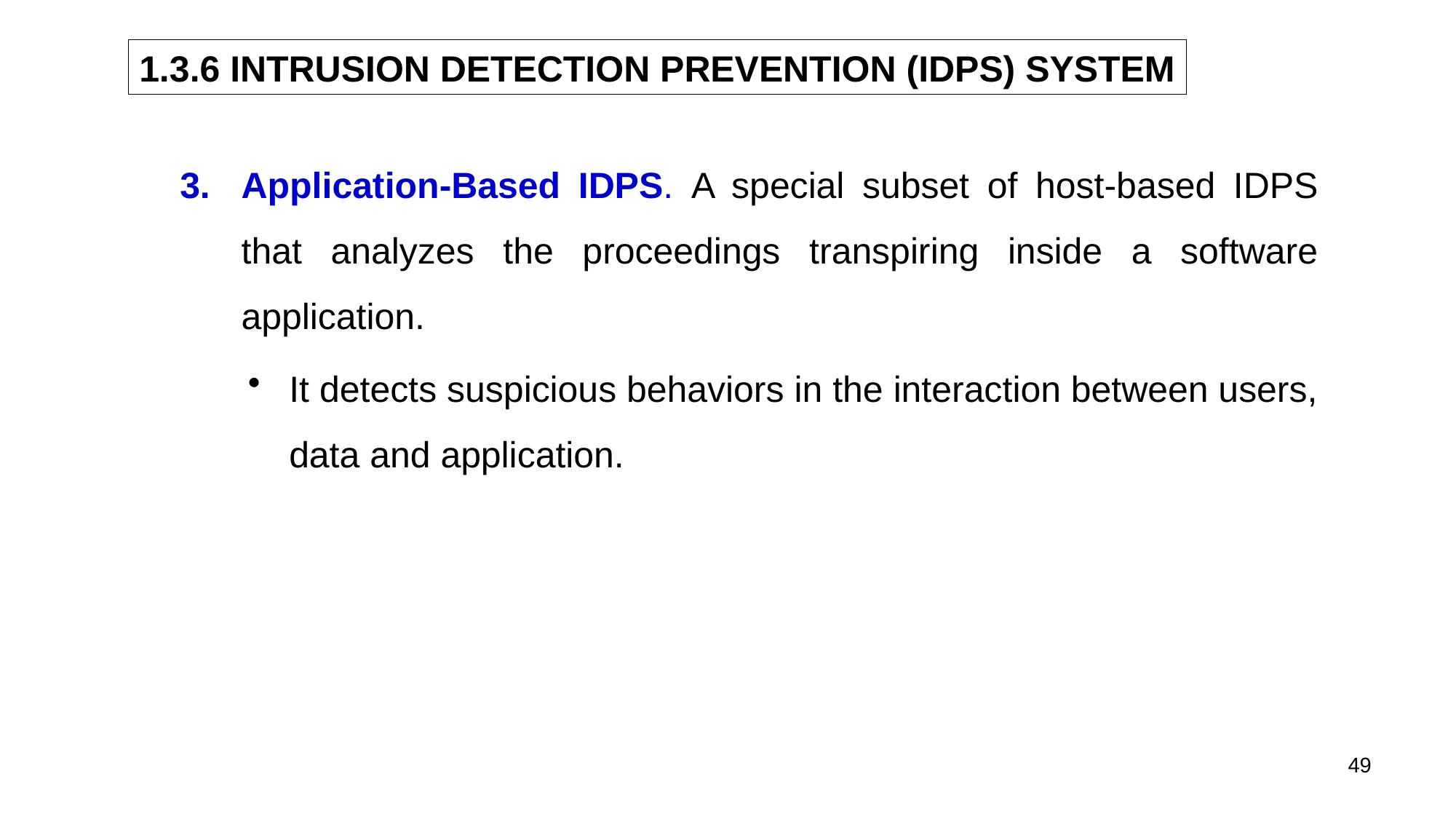

1.3.6 INTRUSION DETECTION PREVENTION (IDPS) SYSTEM
Application-Based IDPS. A special subset of host-based IDPS that analyzes the proceedings transpiring inside a software application.
It detects suspicious behaviors in the interaction between users, data and application.

49